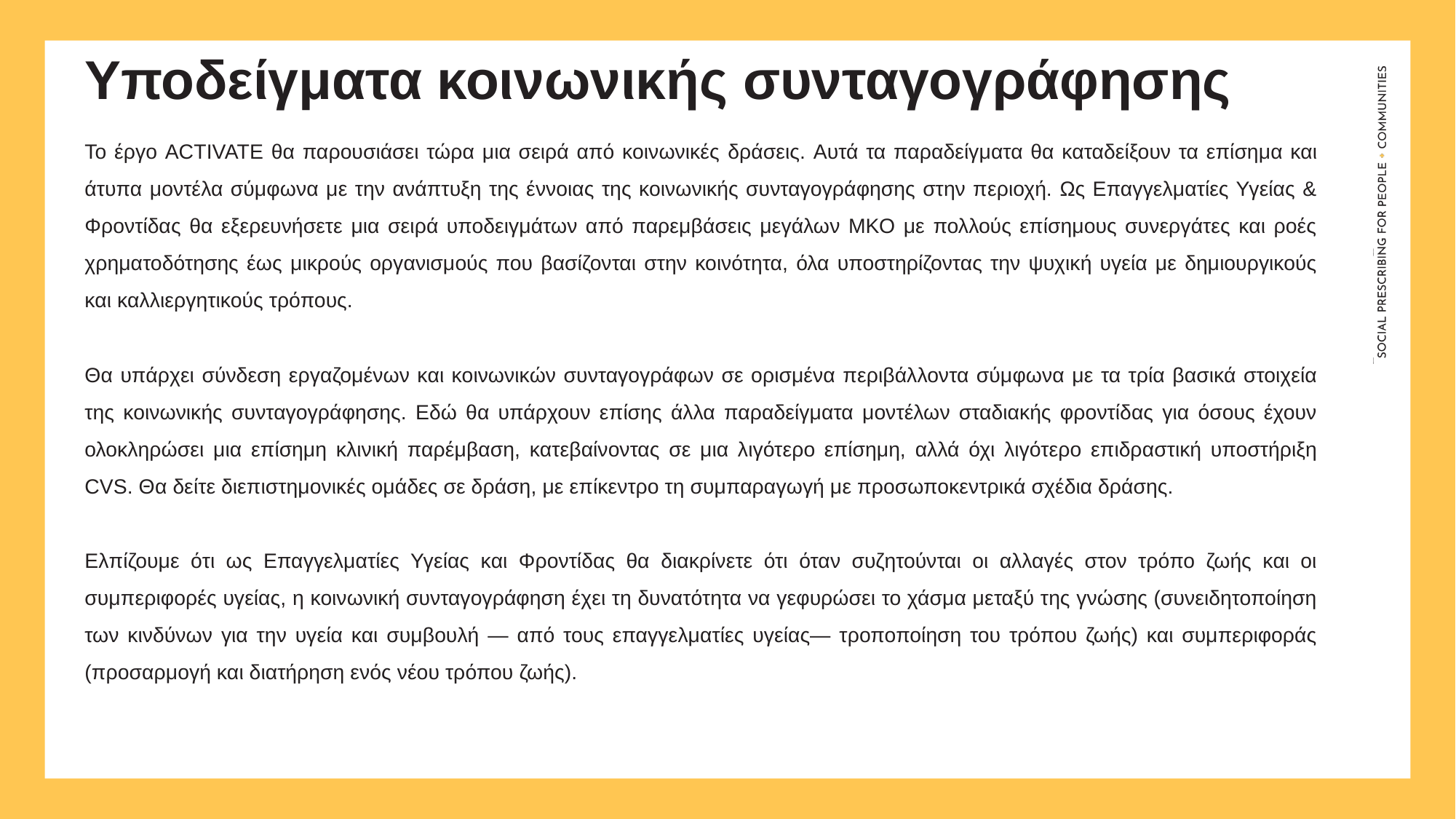

Υποδείγματα κοινωνικής συνταγογράφησης

Το έργο ACTIVATE θα παρουσιάσει τώρα μια σειρά από κοινωνικές δράσεις. Αυτά τα παραδείγματα θα καταδείξουν τα επίσημα και άτυπα μοντέλα σύμφωνα με την ανάπτυξη της έννοιας της κοινωνικής συνταγογράφησης στην περιοχή. Ως Επαγγελματίες Υγείας & Φροντίδας θα εξερευνήσετε μια σειρά υποδειγμάτων από παρεμβάσεις μεγάλων ΜΚΟ με πολλούς επίσημους συνεργάτες και ροές χρηματοδότησης έως μικρούς οργανισμούς που βασίζονται στην κοινότητα, όλα υποστηρίζοντας την ψυχική υγεία με δημιουργικούς και καλλιεργητικούς τρόπους.

Θα υπάρχει σύνδεση εργαζομένων και κοινωνικών συνταγογράφων σε ορισμένα περιβάλλοντα σύμφωνα με τα τρία βασικά στοιχεία της κοινωνικής συνταγογράφησης. Εδώ θα υπάρχουν επίσης άλλα παραδείγματα μοντέλων σταδιακής φροντίδας για όσους έχουν ολοκληρώσει μια επίσημη κλινική παρέμβαση, κατεβαίνοντας σε μια λιγότερο επίσημη, αλλά όχι λιγότερο επιδραστική υποστήριξη CVS. Θα δείτε διεπιστημονικές ομάδες σε δράση, με επίκεντρο τη συμπαραγωγή με προσωποκεντρικά σχέδια δράσης.

Ελπίζουμε ότι ως Επαγγελματίες Υγείας και Φροντίδας θα διακρίνετε ότι όταν συζητούνται οι αλλαγές στον τρόπο ζωής και οι συμπεριφορές υγείας, η κοινωνική συνταγογράφηση έχει τη δυνατότητα να γεφυρώσει το χάσμα μεταξύ της γνώσης (συνειδητοποίηση των κινδύνων για την υγεία και συμβουλή — από τους επαγγελματίες υγείας— τροποποίηση του τρόπου ζωής) και συμπεριφοράς (προσαρμογή και διατήρηση ενός νέου τρόπου ζωής).